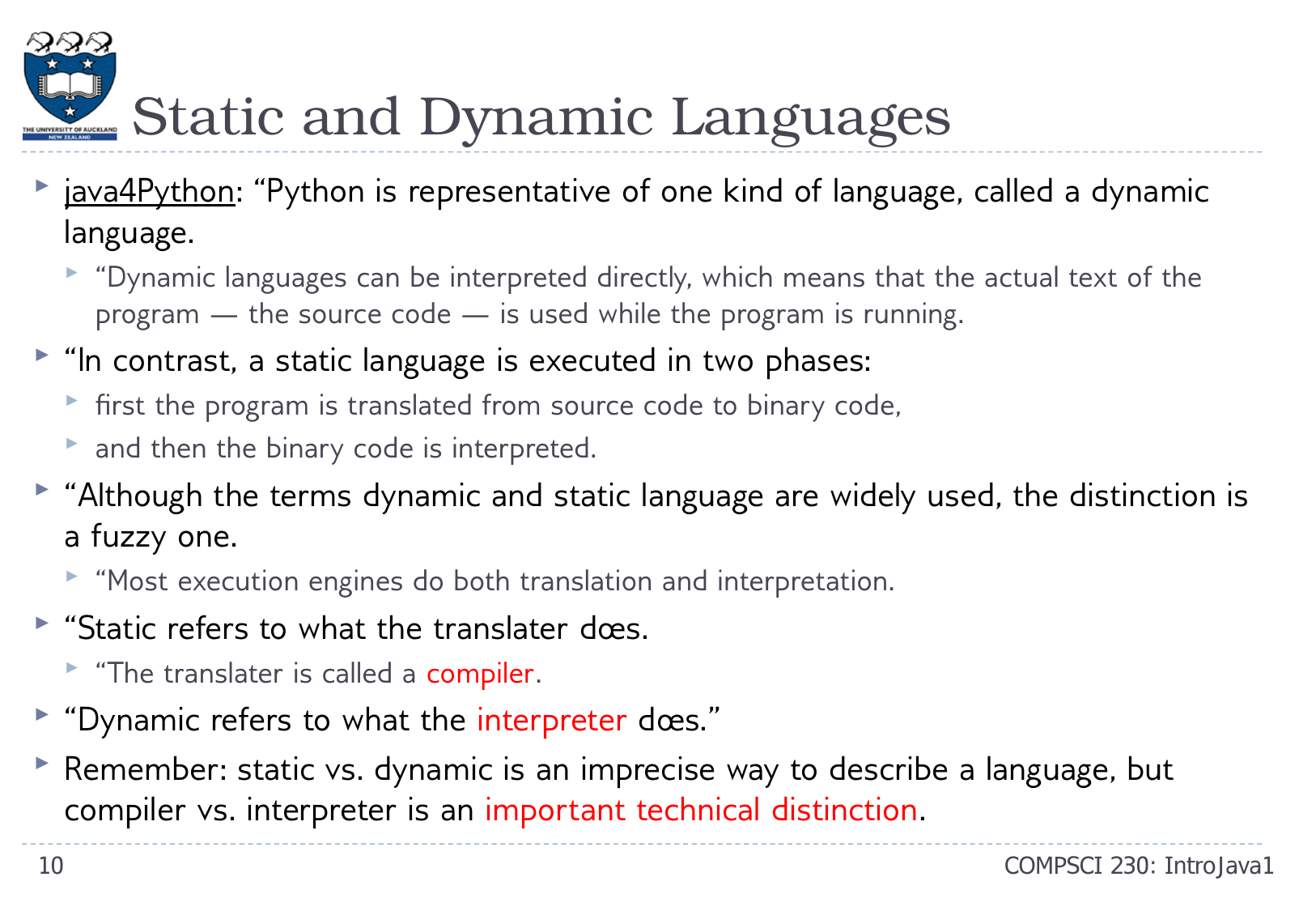

# Static and Dynamic Languages
java4Python: “Python is representative of one kind of language, called a dynamic language.
“Dynamic languages can be interpreted directly, which means that the actual text of the program — the source code — is used while the program is running.
“In contrast, a static language is executed in two phases:
first the program is translated from source code to binary code,
and then the binary code is interpreted.
“Although the terms dynamic and static language are widely used, the distinction is a fuzzy one.
“Most execution engines do both translation and interpretation.
“Static refers to what the translater does.
“The translater is called a compiler.
“Dynamic refers to what the interpreter does.”
Remember: static vs. dynamic is an imprecise way to describe a language, but compiler vs. interpreter is an important technical distinction.
10
COMPSCI 230: IntroJava1